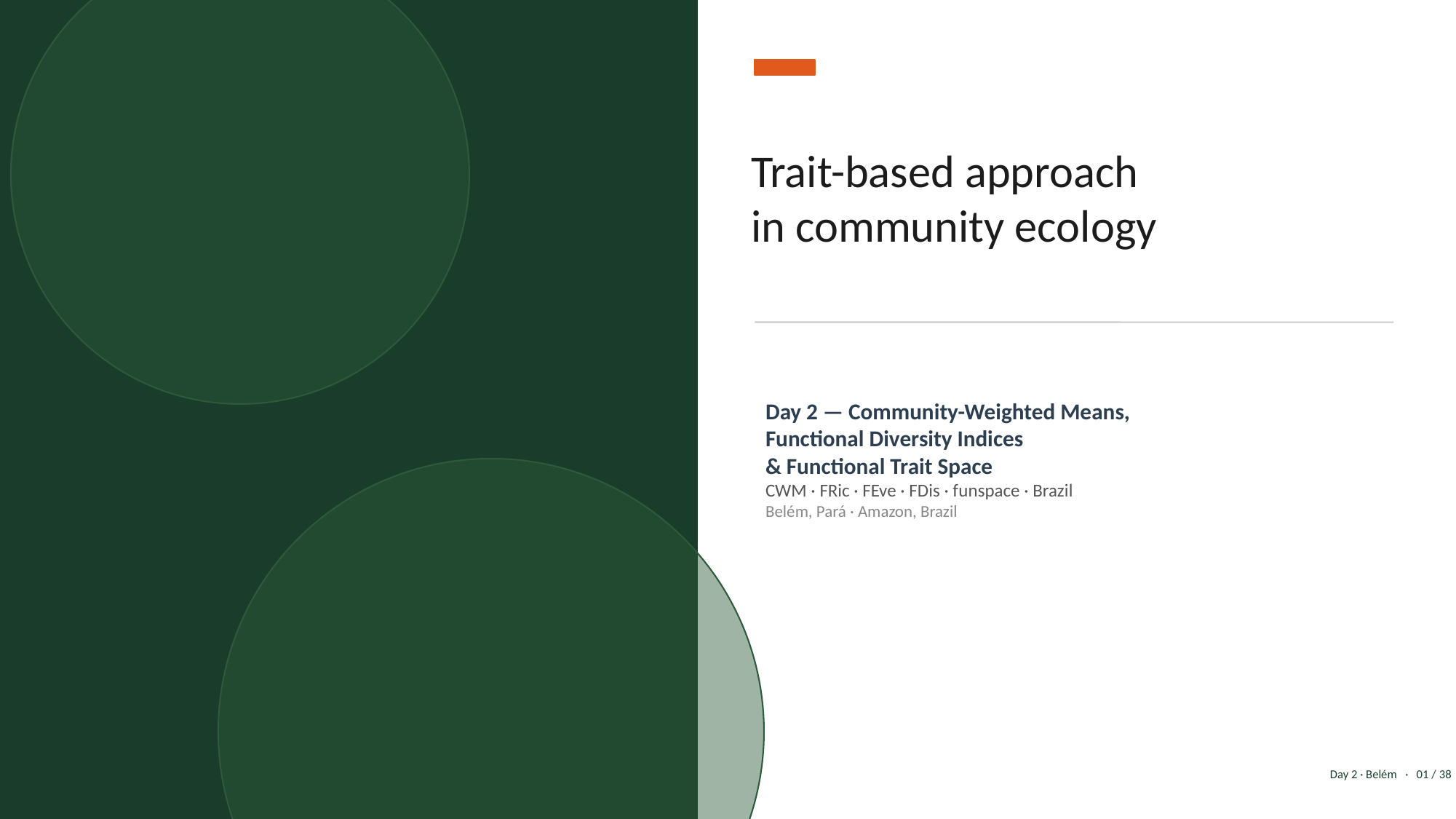

Trait-based approach
in community ecology

Day 2 — Community-Weighted Means,
Functional Diversity Indices
& Functional Trait Space
CWM · FRic · FEve · FDis · funspace · Brazil
Belém, Pará · Amazon, Brazil

Day 2 · Belém   ·   01 / 38